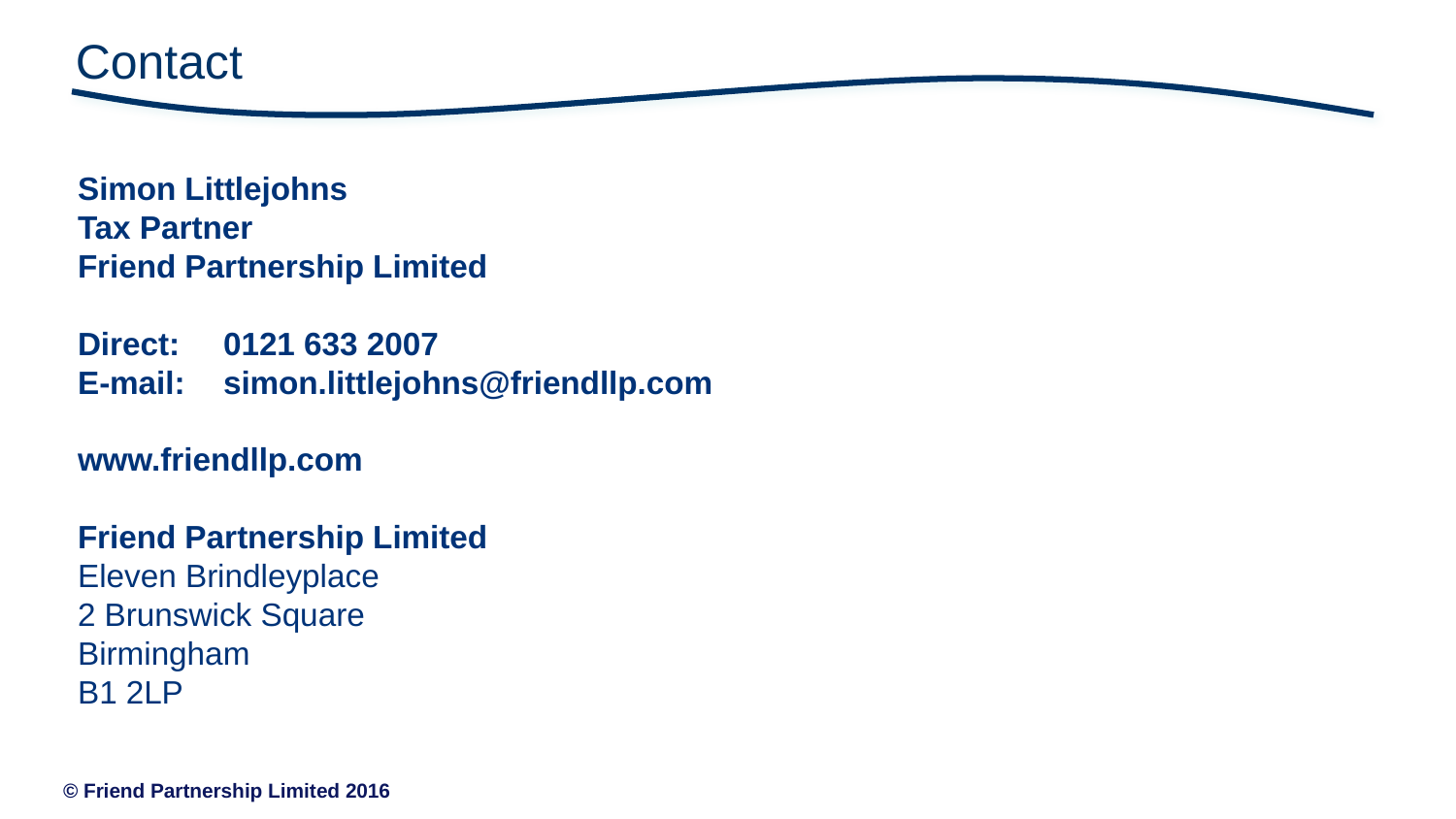

Contact
Simon Littlejohns
Tax Partner
Friend Partnership Limited
Direct: 	0121 633 2007
E-mail:	simon.littlejohns@friendllp.com
www.friendllp.com
Friend Partnership Limited
Eleven Brindleyplace
2 Brunswick Square
Birmingham
B1 2LP